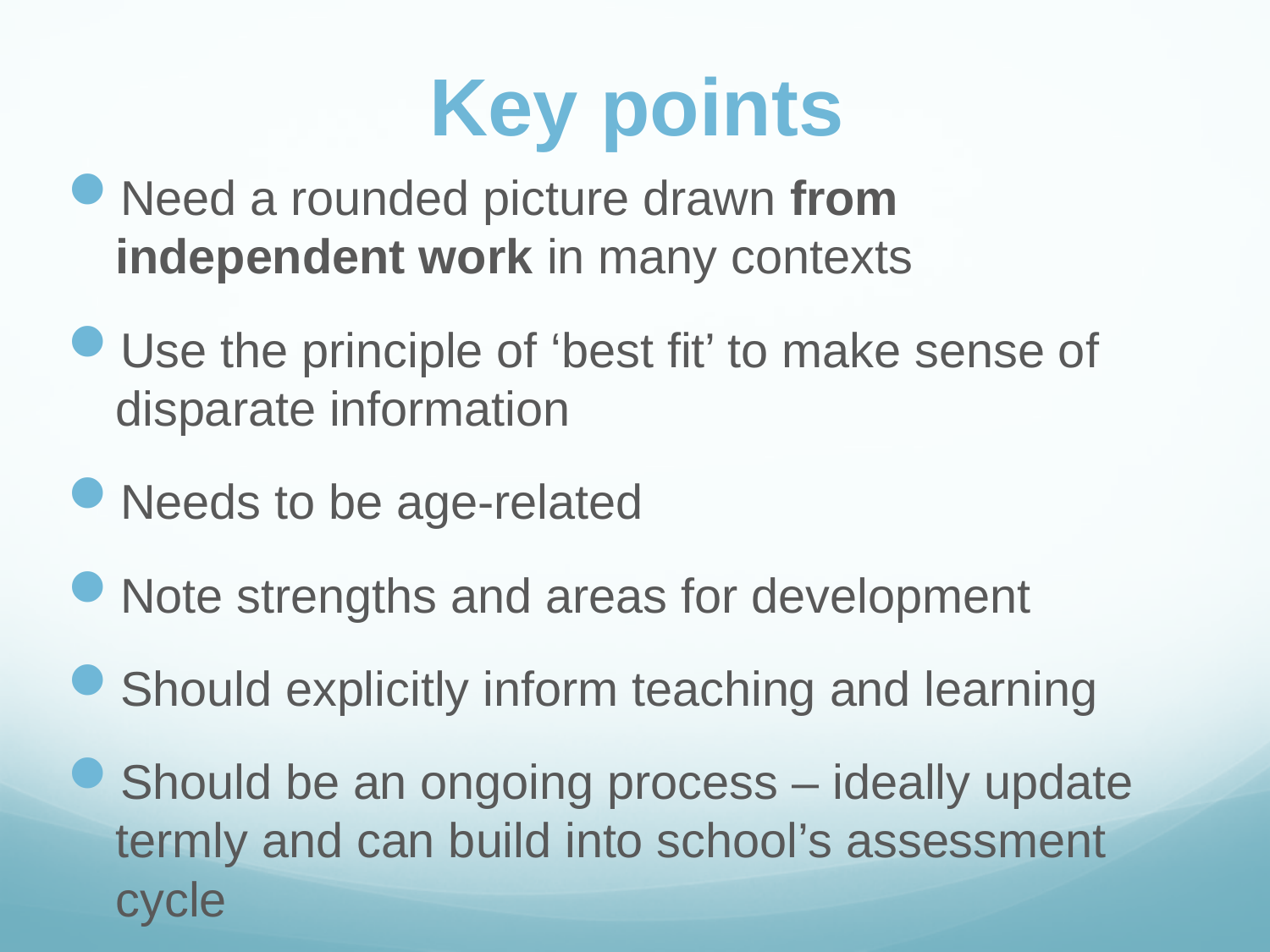

# Key points
Need a rounded picture drawn from independent work in many contexts
Use the principle of ‘best fit’ to make sense of disparate information
Needs to be age-related
Note strengths and areas for development
Should explicitly inform teaching and learning
Should be an ongoing process – ideally update termly and can build into school’s assessment cycle